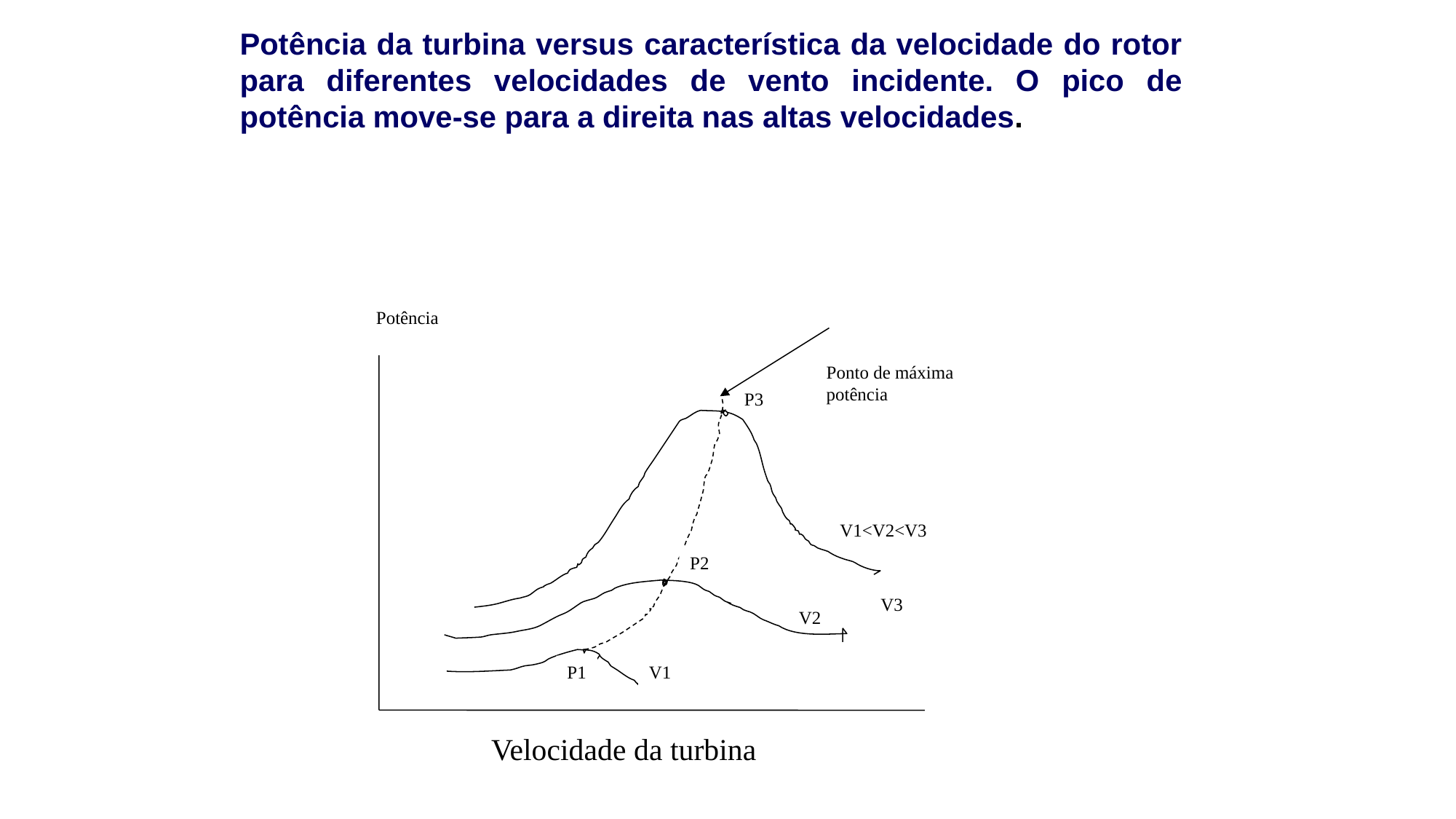

Potência da turbina versus característica da velocidade do rotor para diferentes velocidades de vento incidente. O pico de potência move-se para a direita nas altas velocidades.

Potência

Ponto de máxima potência
P3

V1<V2<V3
P2

V3
V2

P1

V1

Velocidade da turbina